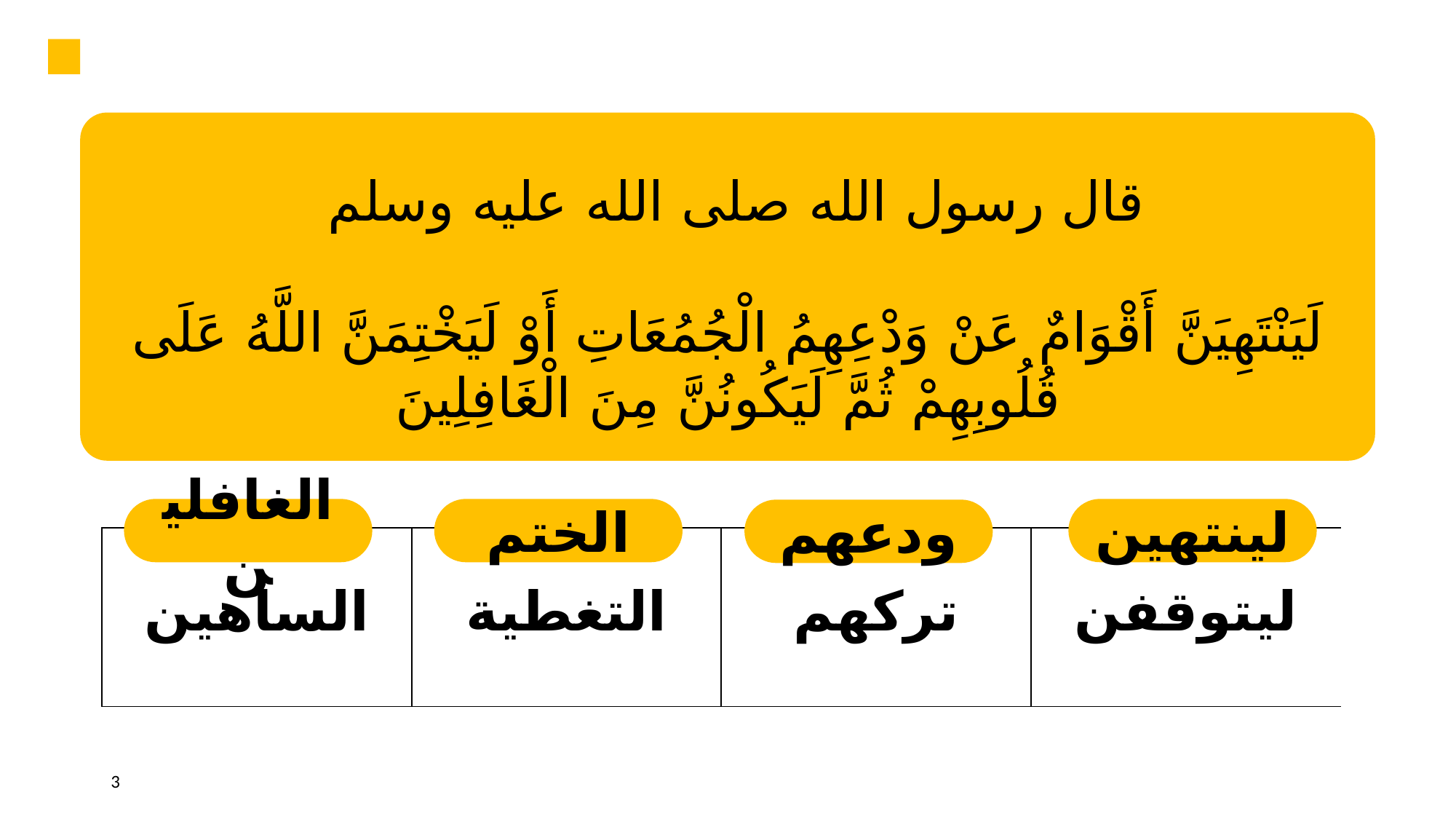

قال رسول الله صلى الله عليه وسلم

لَيَنْتَهِيَنَّ أَقْوَامٌ عَنْ وَدْعِهِمُ الْجُمُعَاتِ أَوْ لَيَخْتِمَنَّ اللَّهُ عَلَى قُلُوبِهِمْ ثُمَّ لَيَكُونُنَّ مِنَ الْغَافِلِينَ
الغافلين
الختم
لينتهين
ودعهم
| الساهين | التغطية | تركهم | ليتوقفن |
| --- | --- | --- | --- |
3